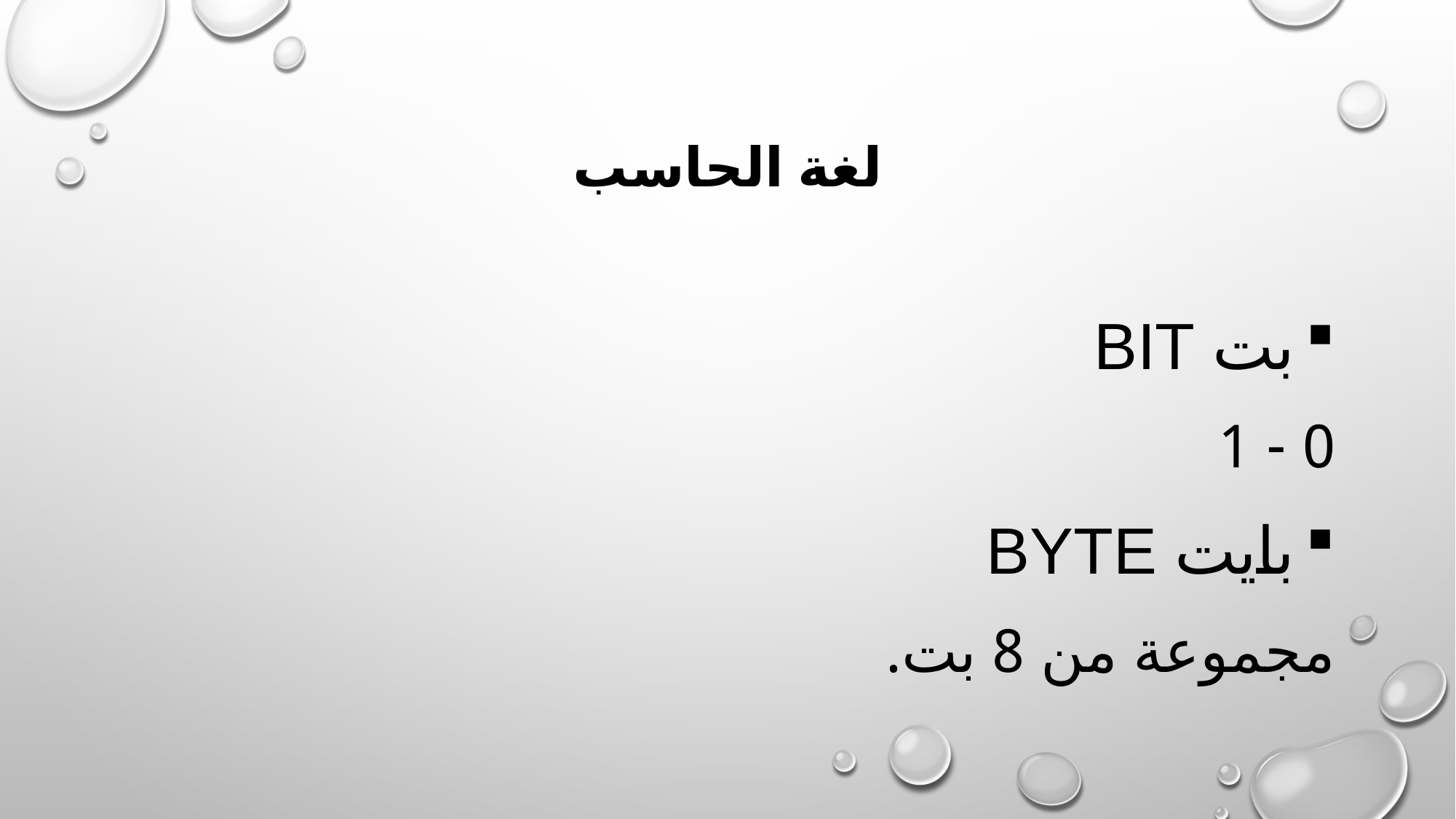

# لغة الحاسب
بت Bit
0 - 1
بايت Byte
مجموعة من 8 بت.